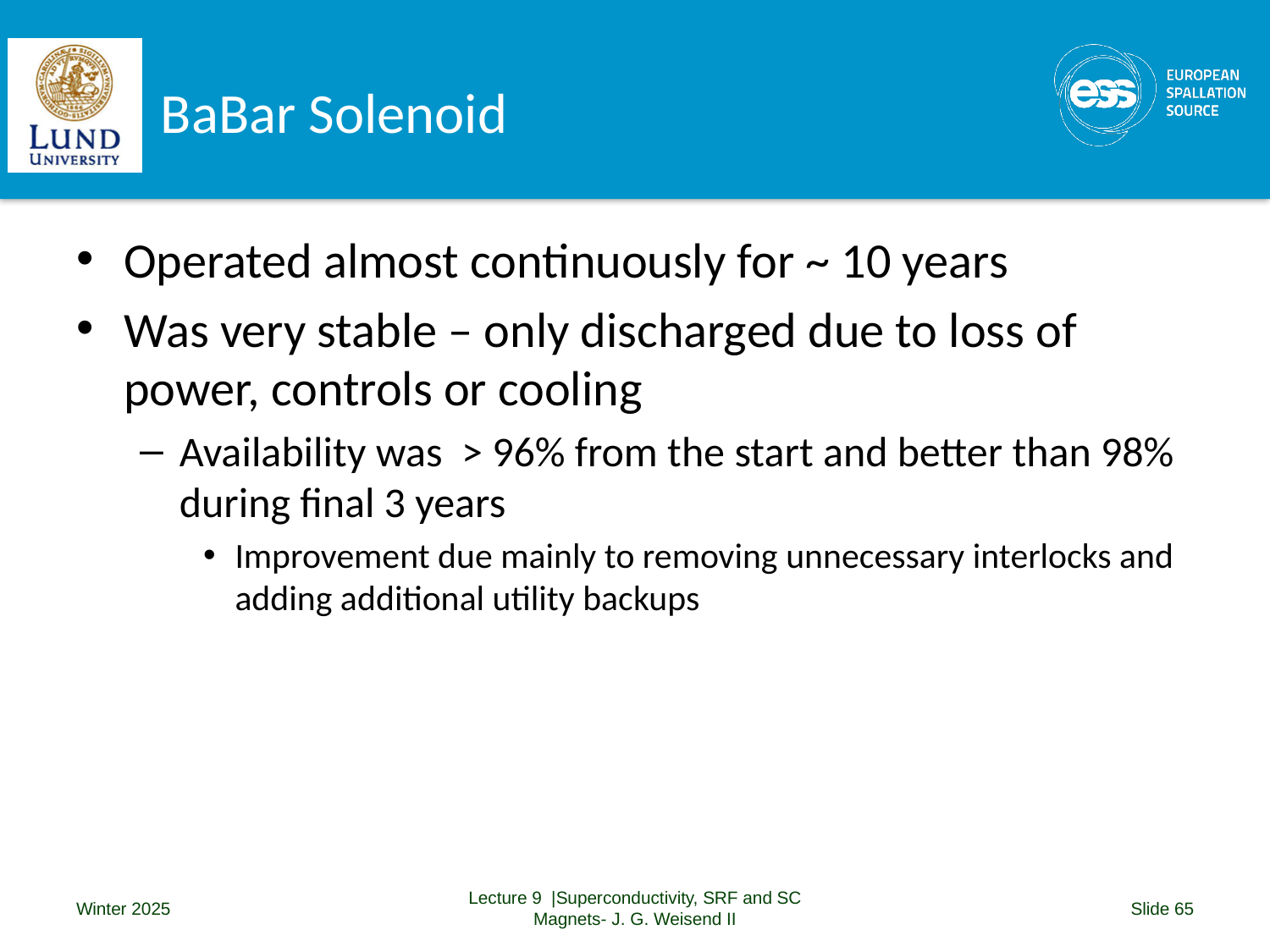

# BaBar Solenoid
Operated almost continuously for ~ 10 years
Was very stable – only discharged due to loss of power, controls or cooling
Availability was  > 96% from the start and better than 98% during final 3 years
Improvement due mainly to removing unnecessary interlocks and adding additional utility backups
Winter 2025
Lecture 9  |Superconductivity, SRF and SC Magnets- J. G. Weisend II
Slide 65